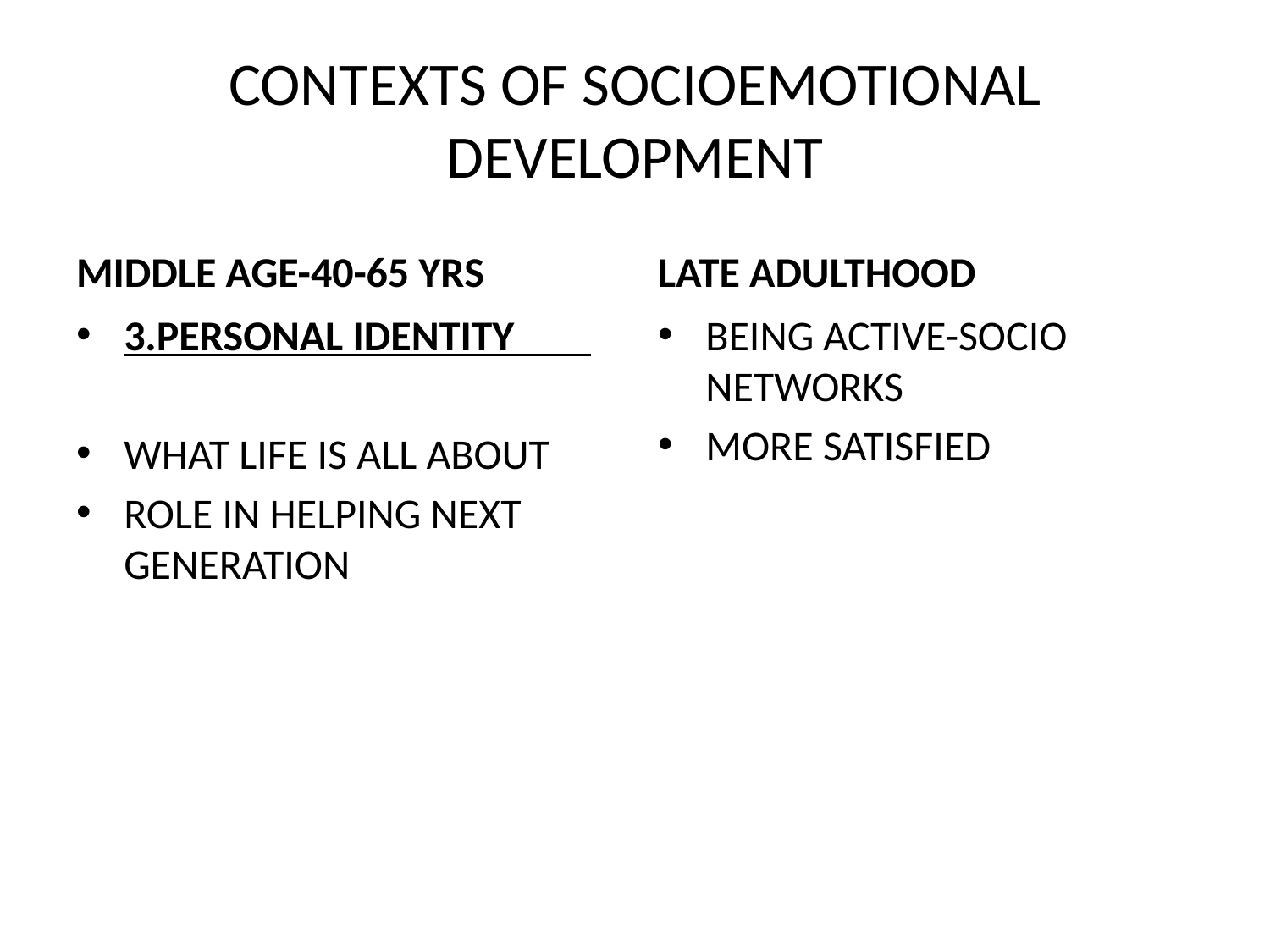

# CONTEXTS OF SOCIOEMOTIONAL DEVELOPMENT
MIDDLE AGE-40-65 YRS
LATE ADULTHOOD
3.PERSONAL IDENTITY

WHAT LIFE IS ALL ABOUT
ROLE IN HELPING NEXT GENERATION
BEING ACTIVE-SOCIO NETWORKS
MORE SATISFIED